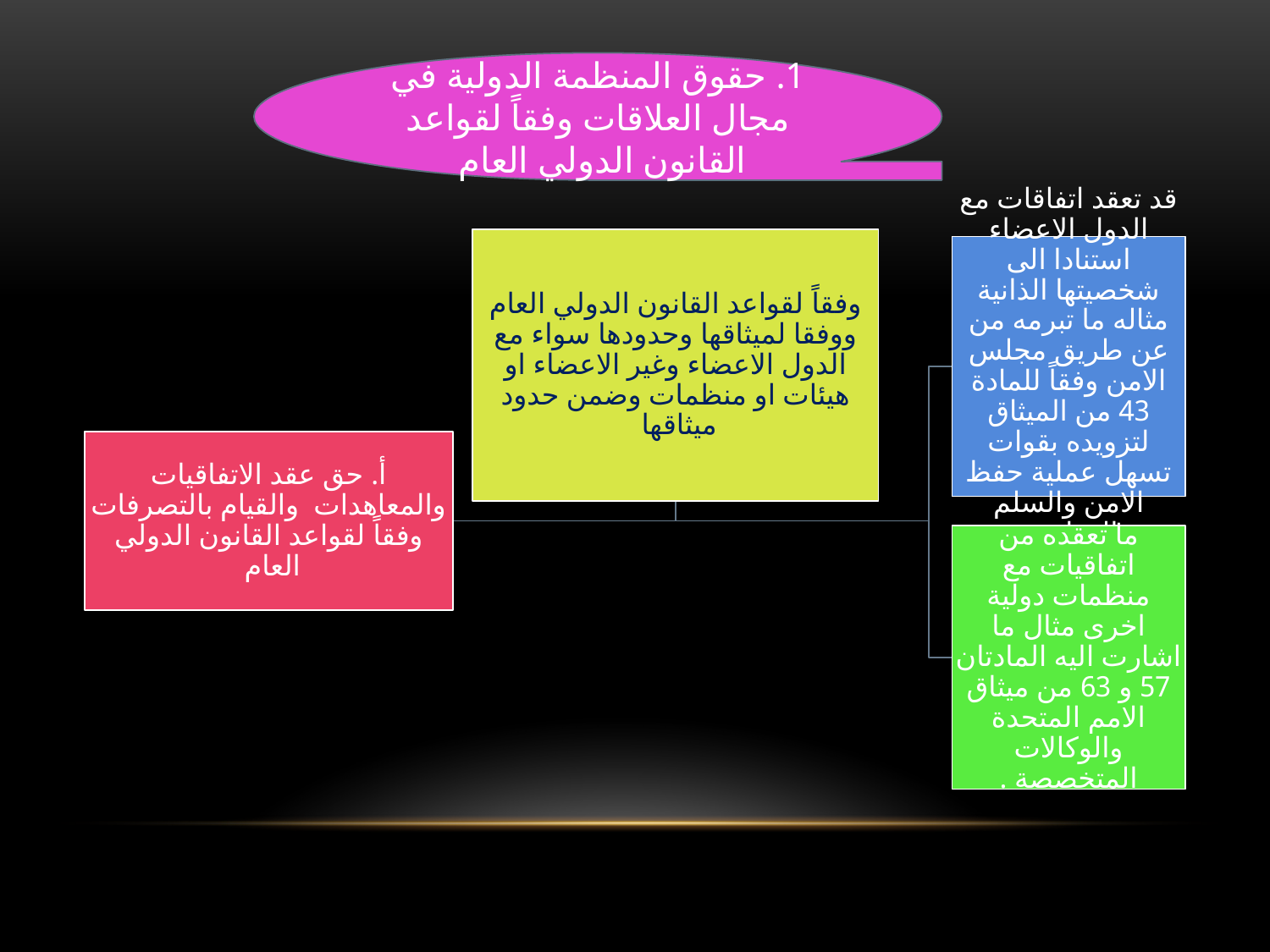

#
1. حقوق المنظمة الدولية في مجال العلاقات وفقاً لقواعد القانون الدولي العام
أ. حق عقد الاتفاقيات والمعاهدات  والقيام بالتصرفات وفقاً لقواعد القانون الدولي العام
قد تعقد اتفاقات مع الدول الاعضاء استنادا الى شخصيتها الذانية مثاله ما تبرمه من عن طريق مجلس الامن وفقاً للمادة 43 من الميثاق لتزويده بقوات تسهل عملية حفظ الامن والسلم الدوليين
ما تعقده من اتفاقيات مع منظمات دولية اخرى مثال ما اشارت اليه المادتان 57 و 63 من ميثاق الامم المتحدة والوكالات المتخصصة .
وفقاً لقواعد القانون الدولي العام ووفقا لميثاقها وحدودها سواء مع الدول الاعضاء وغير الاعضاء او هيئات او منظمات وضمن حدود ميثاقها